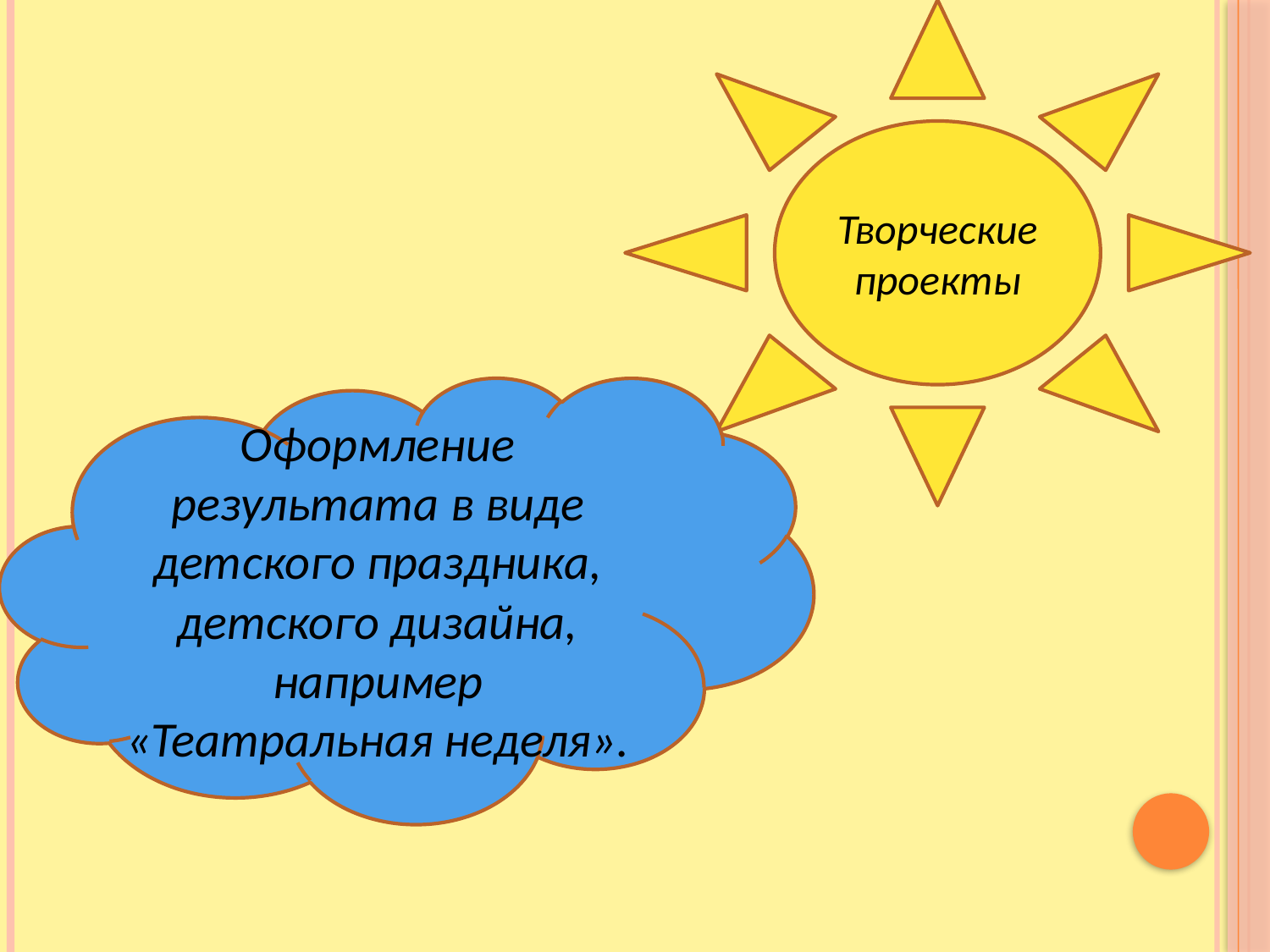

Творческие проекты
Оформление результата в виде детского праздника, детского дизайна, например «Театральная неделя».